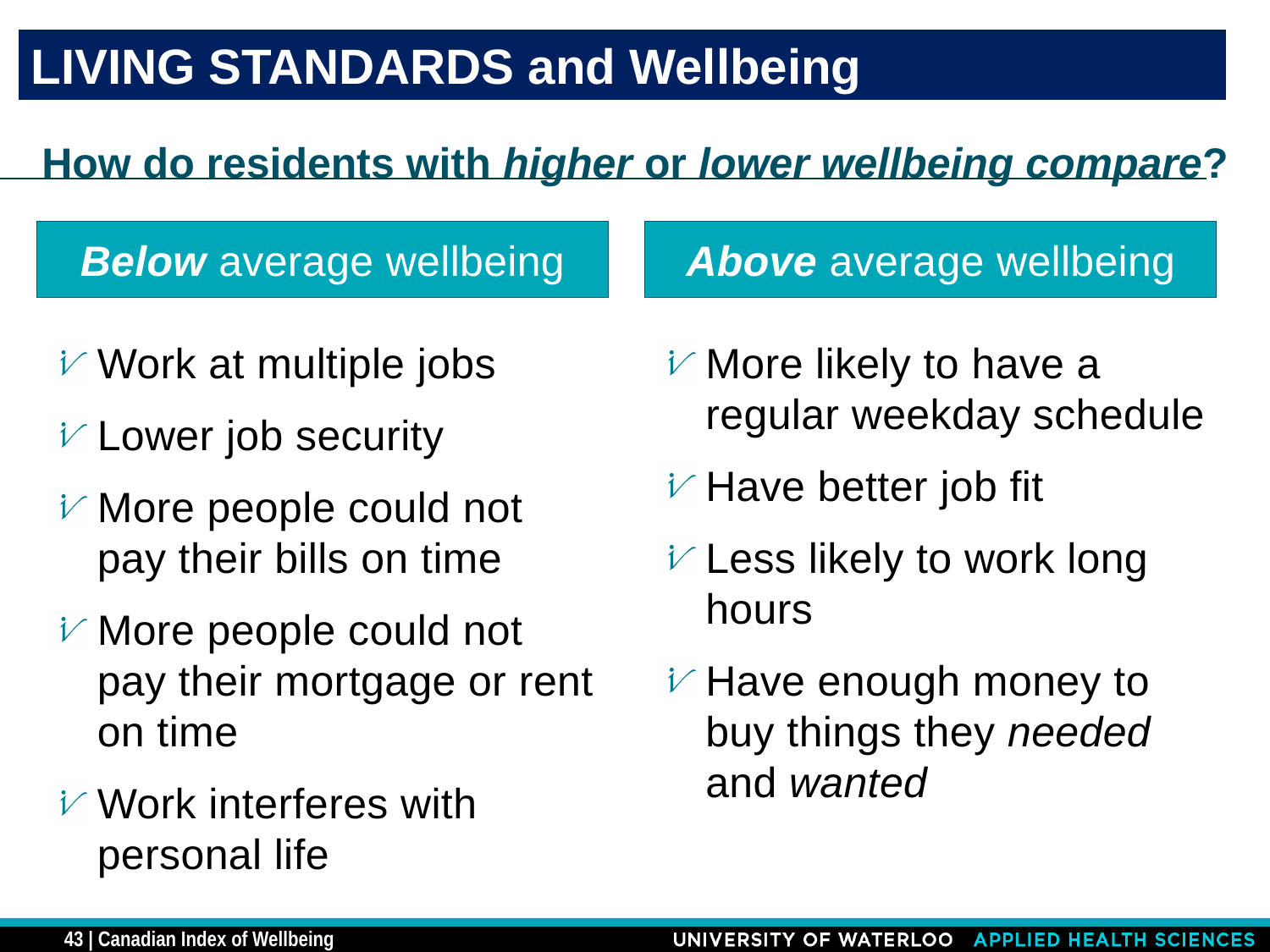

LIVING STANDARDS and Wellbeing
# How do residents with higher or lower wellbeing compare?
Below average wellbeing
Above average wellbeing
Work at multiple jobs
Lower job security
More people could not pay their bills on time
More people could not pay their mortgage or rent on time
Work interferes with personal life
More likely to have a regular weekday schedule
Have better job fit
Less likely to work long hours
Have enough money to buy things they needed and wanted